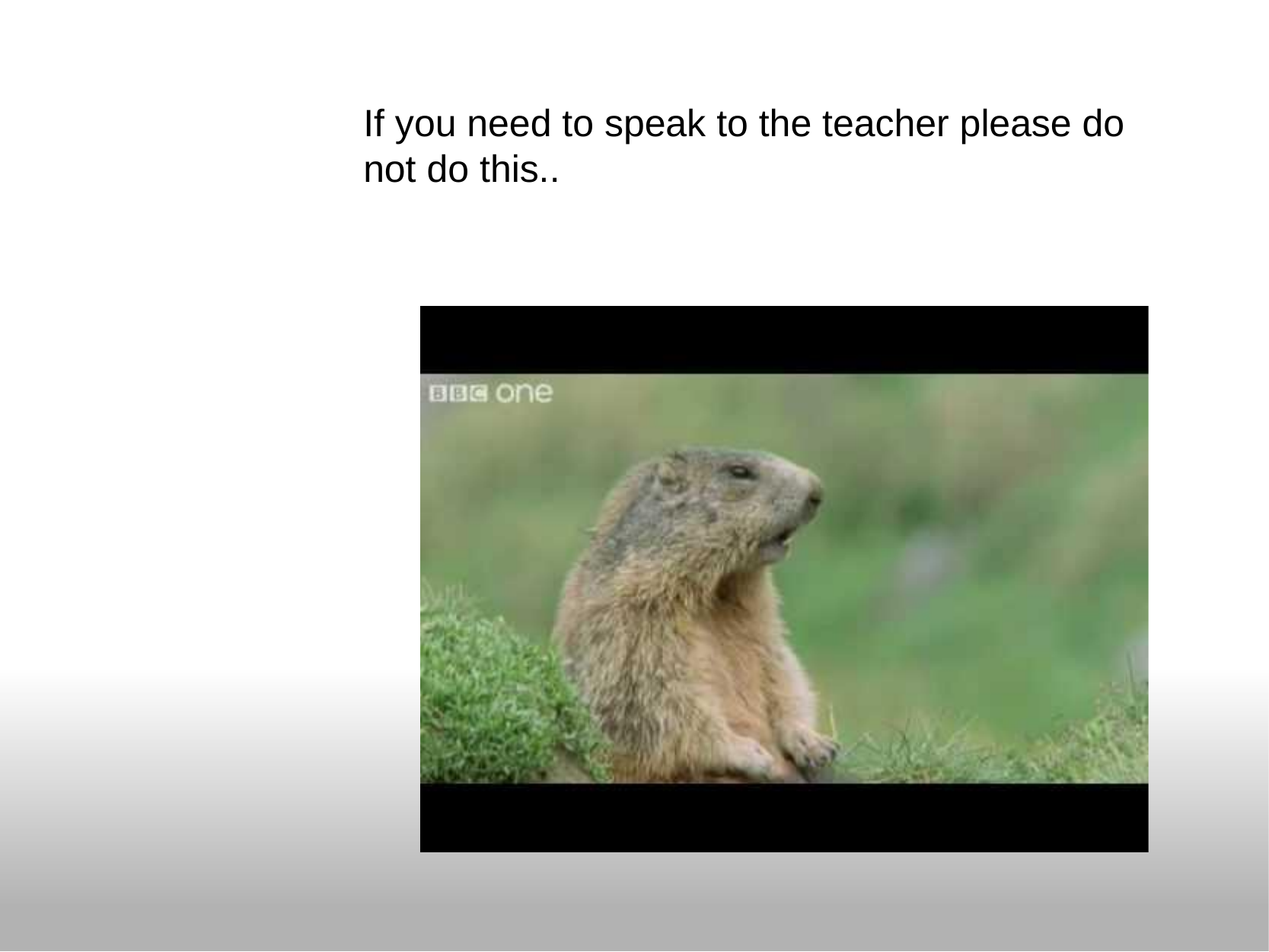

If you need to speak to the teacher please do not do this..